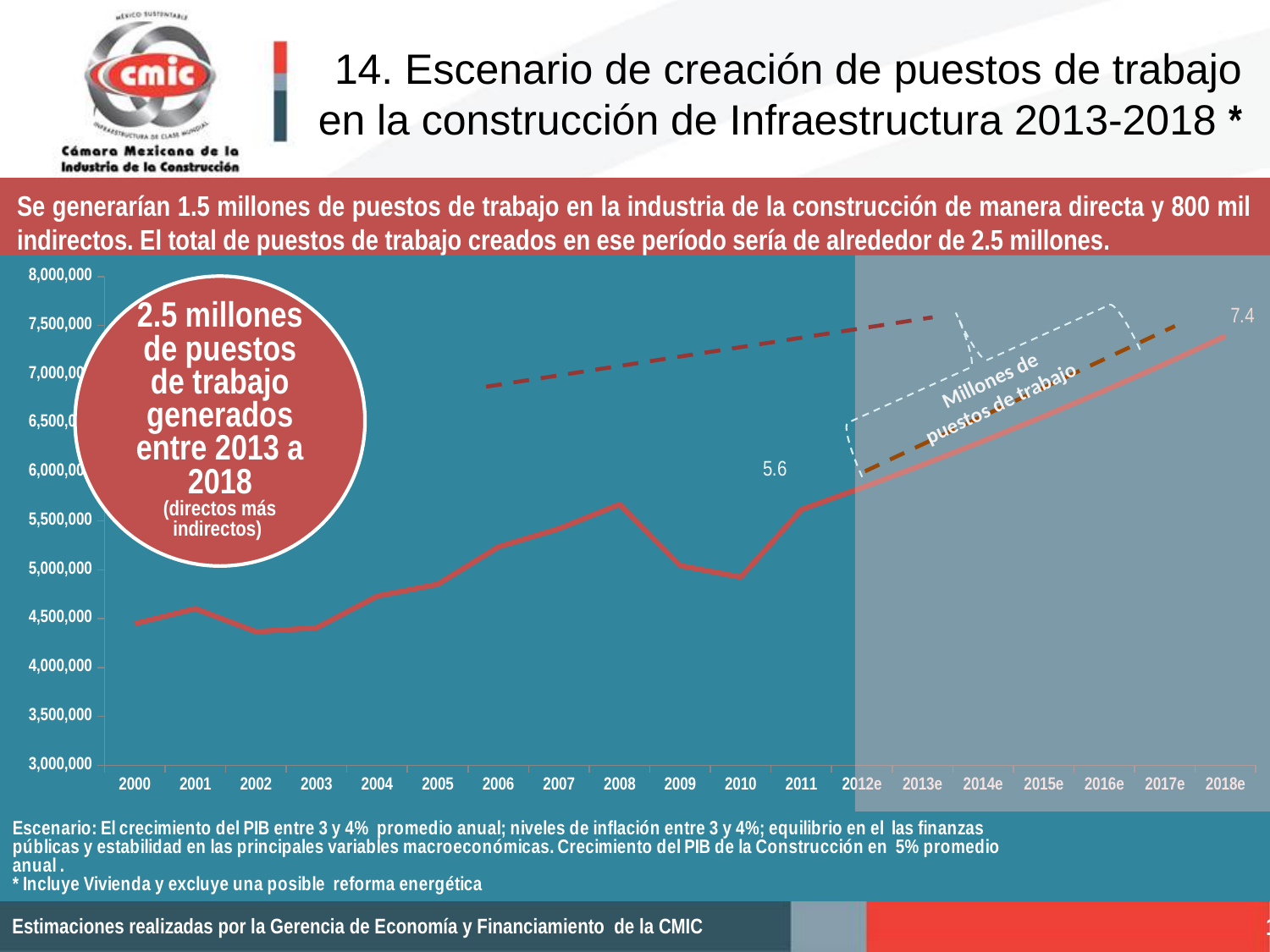

14. Escenario de creación de puestos de trabajo en la construcción de Infraestructura 2013-2018 *
Se generarían 1.5 millones de puestos de trabajo en la industria de la construcción de manera directa y 800 mil indirectos. El total de puestos de trabajo creados en ese período sería de alrededor de 2.5 millones.

### Chart

| Category | Empleo de la construcción |
|---|---|
| 2000 | 4448056.655731536 |
| 2001 | 4602354.536940559 |
| 2002 | 4367124.944493344 |
| 2003 | 4406441.0 |
| 2004 | 4730042.0 |
| 2005 | 4851852.0 |
| 2006 | 5234337.0 |
| 2007 | 5420669.0 |
| 2008 | 5669917.0 |
| 2009 | 5043322.0 |
| 2010 | 4925521.0 |
| 2011 | 5615424.0 |
| 2012e | 5840292.535912906 |
| 2013e | 6074165.887569669 |
| 2014e | 6317404.651023667 |
| 2015e | 6570383.862325449 |
| 2016e | 6833493.575769512 |
| 2017e | 7107139.465296918 |
| 2018e | 7391743.449980916 |
2.5 millones de puestos de trabajo generados entre 2013 a 2018
(directos más indirectos)
Millones de puestos de trabajo
15
Estimaciones realizadas por la Gerencia de Economía y Financiamiento  de la CMIC